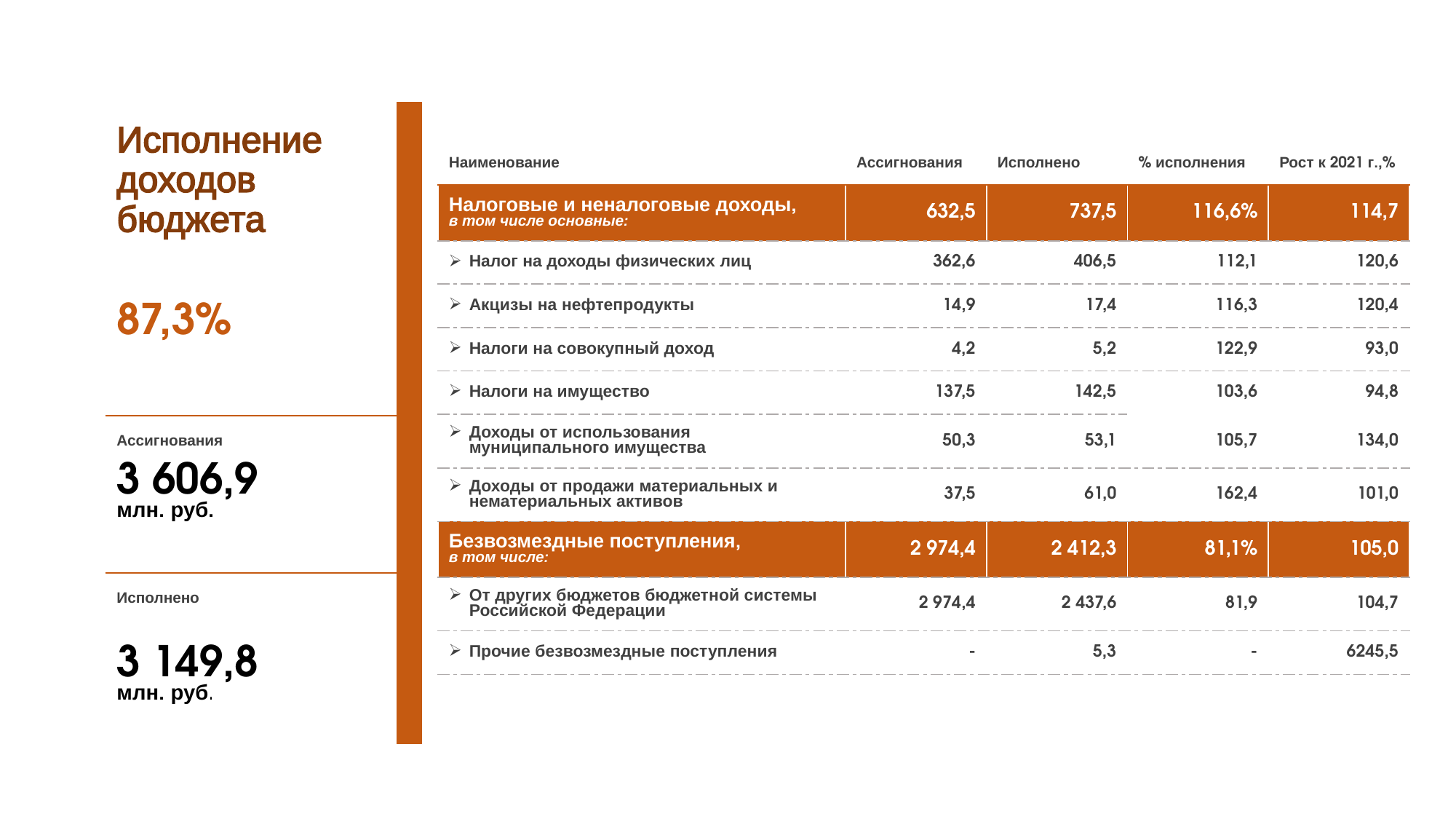

| Исполнение доходов бюджета |  |
| --- | --- |
| 87,3% |  |
| Ассигнования 3 606,9 млн. руб. |  |
| Исполнено 3 149,8 млн. руб. |  |
| Наименование | Ассигнования | Исполнено | % исполнения | Рост к 2021 г.,% |
| --- | --- | --- | --- | --- |
| Налоговые и неналоговые доходы, в том числе основные: | 632,5 | 737,5 | 116,6% | 114,7 |
| Налог на доходы физических лиц | 362,6 | 406,5 | 112,1 | 120,6 |
| Акцизы на нефтепродукты | 14,9 | 17,4 | 116,3 | 120,4 |
| Налоги на совокупный доход | 4,2 | 5,2 | 122,9 | 93,0 |
| Налоги на имущество | 137,5 | 142,5 | 103,6 | 94,8 |
| Доходы от использования муниципального имущества | 50,3 | 53,1 | 105,7 | 134,0 |
| Доходы от продажи материальных и нематериальных активов | 37,5 | 61,0 | 162,4 | 101,0 |
| Безвозмездные поступления, в том числе: | 2 974,4 | 2 412,3 | 81,1% | 105,0 |
| От других бюджетов бюджетной системы Российской Федерации | 2 974,4 | 2 437,6 | 81,9 | 104,7 |
| Прочие безвозмездные поступления | - | 5,3 | - | 6245,5 |